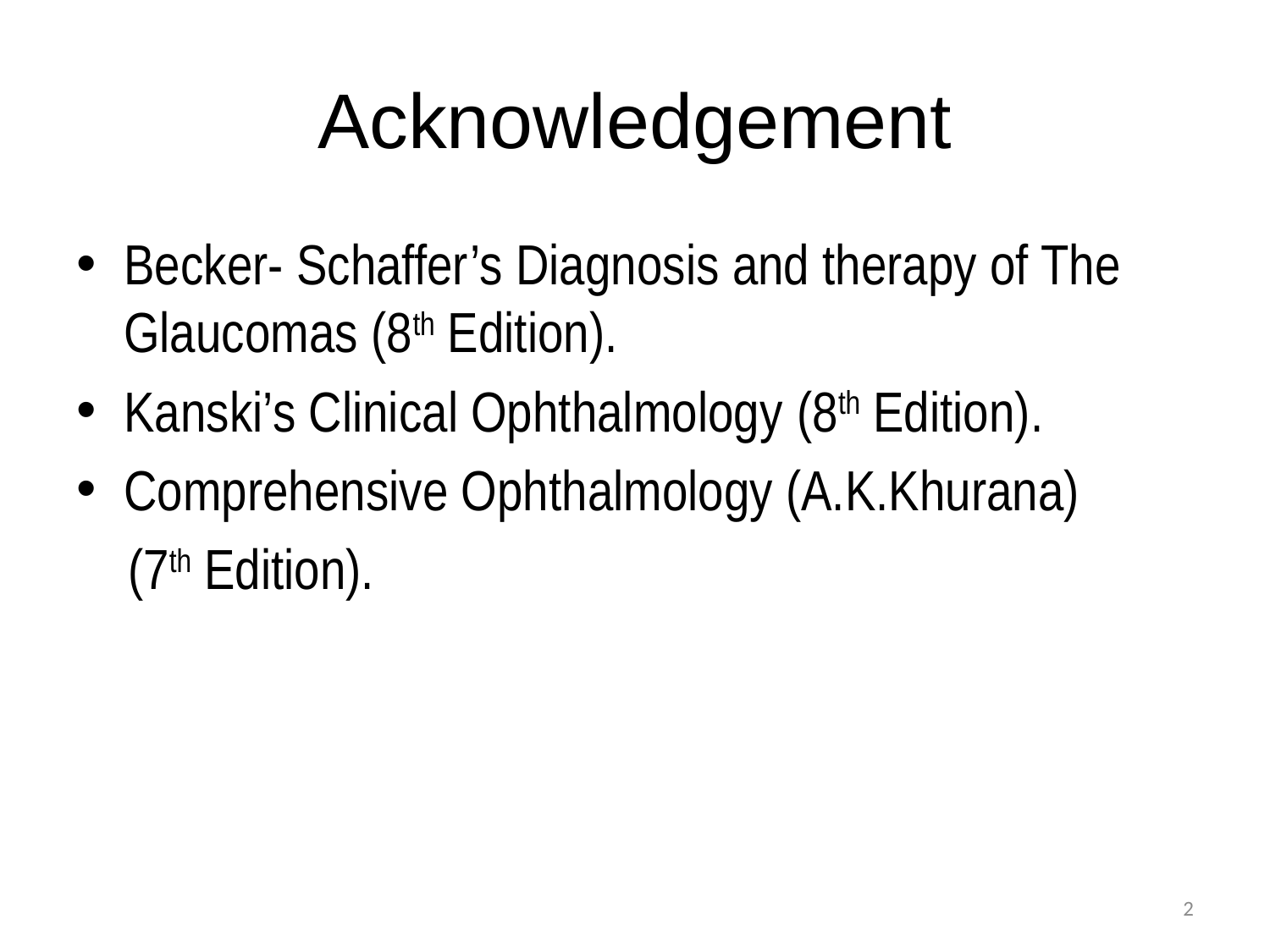

# Acknowledgement
Becker- Schaffer’s Diagnosis and therapy of The Glaucomas (8th Edition).
Kanski’s Clinical Ophthalmology (8th Edition).
Comprehensive Ophthalmology (A.K.Khurana)
    (7th Edition).

2